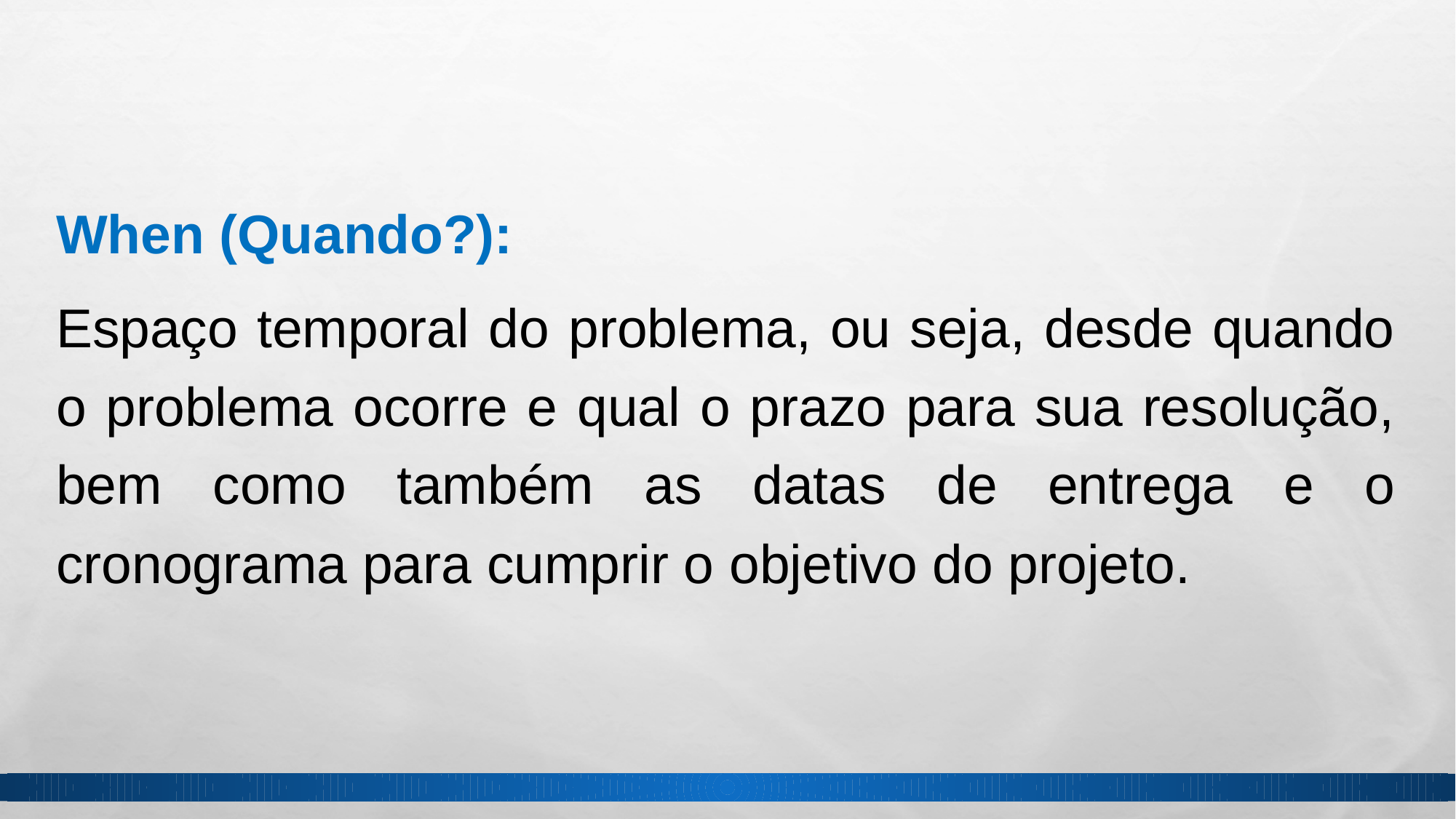

When (Quando?):
Espaço temporal do problema, ou seja, desde quando o problema ocorre e qual o prazo para sua resolução, bem como também as datas de entrega e o cronograma para cumprir o objetivo do projeto.